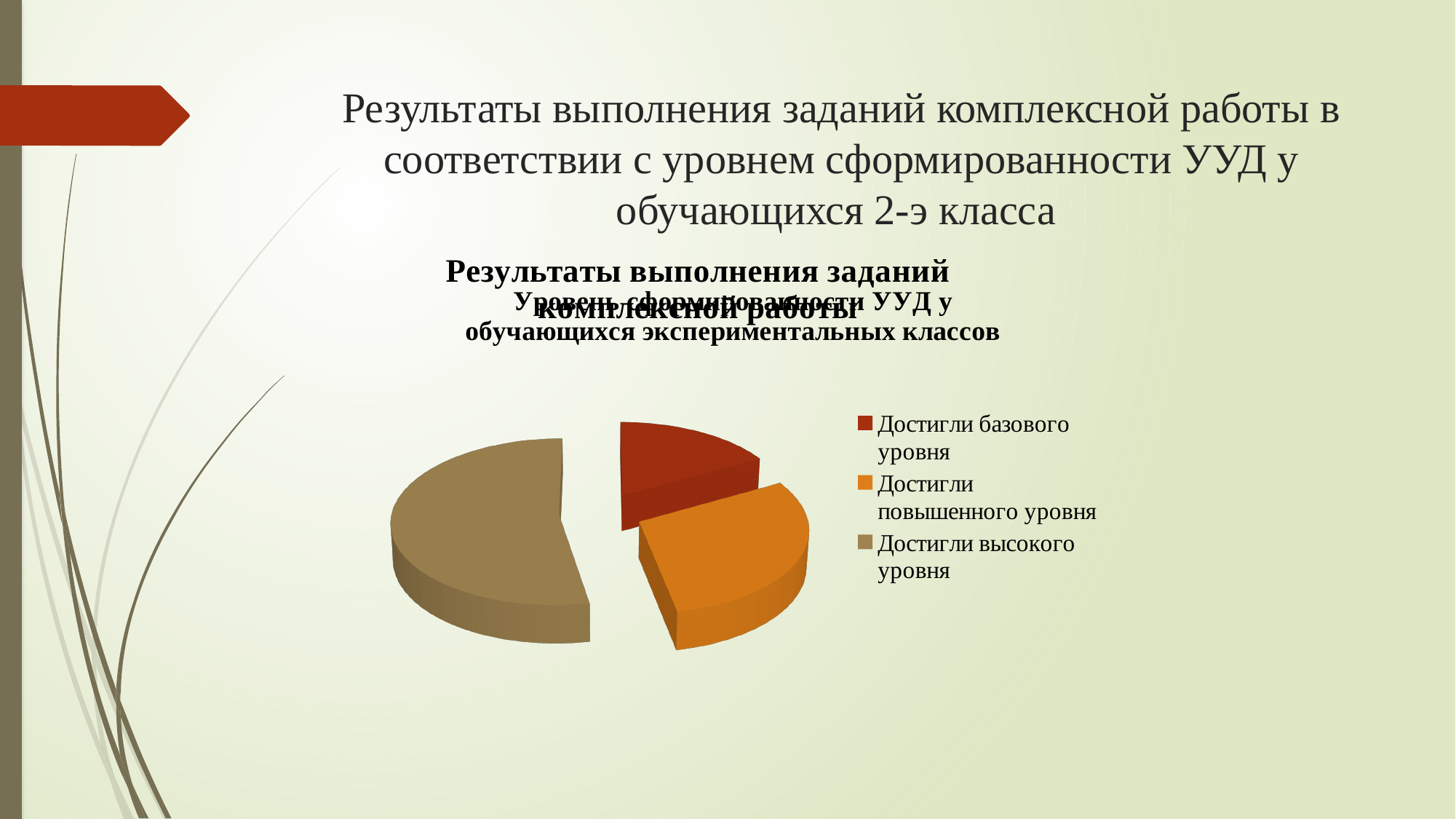

# Результаты выполнения заданий комплексной работы в соответствии с уровнем сформированности УУД у обучающихся 2-э класса

[unsupported chart]

[unsupported chart]